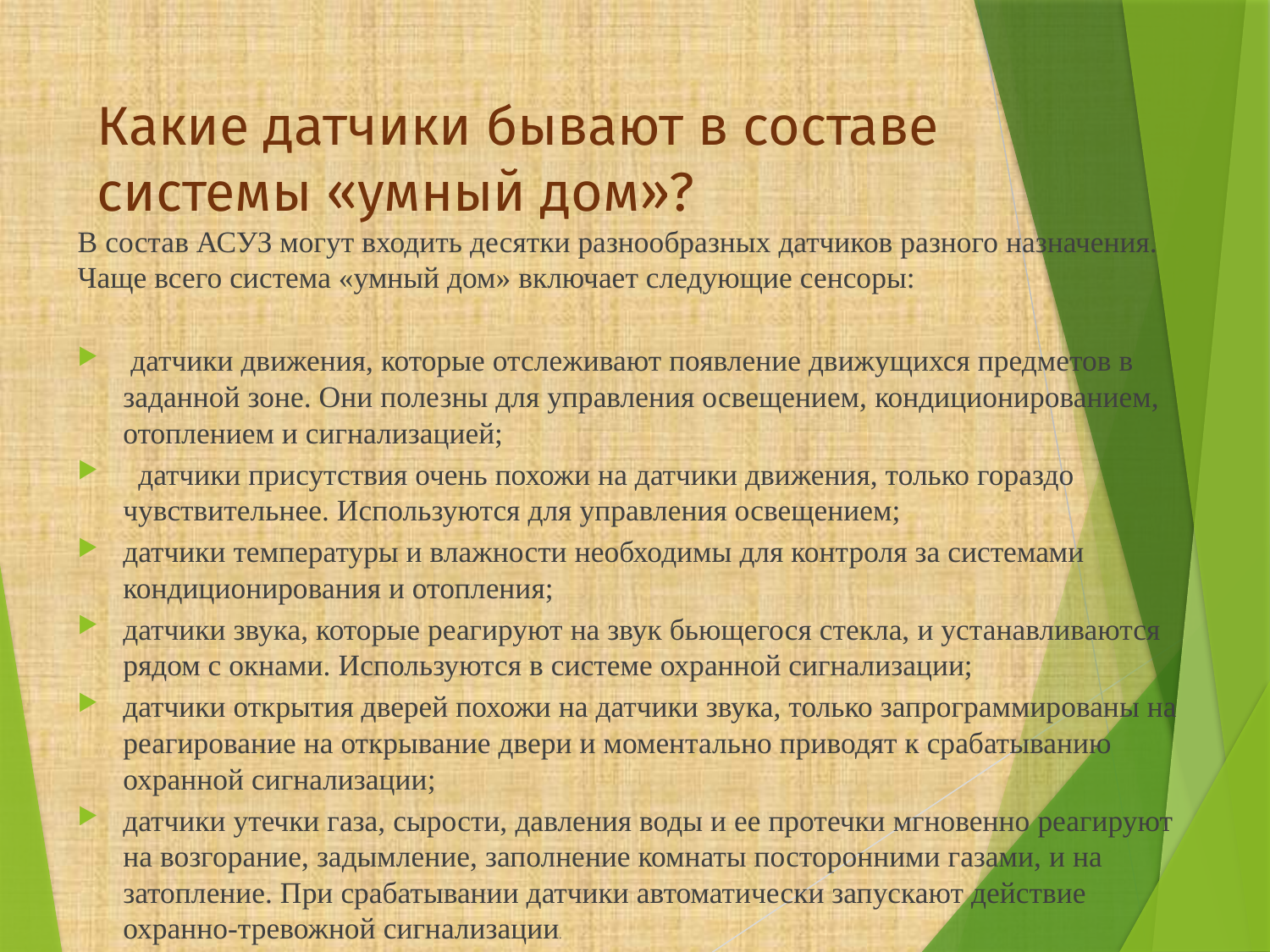

# Какие датчики бывают в составе системы «умный дом»?
В состав АСУЗ могут входить десятки разнообразных датчиков разного назначения. Чаще всего система «умный дом» включает следующие сенсоры:

 датчики движения, которые отслеживают появление движущихся предметов в заданной зоне. Они полезны для управления освещением, кондиционированием, отоплением и сигнализацией;
  датчики присутствия очень похожи на датчики движения, только гораздо чувствительнее. Используются для управления освещением;
датчики температуры и влажности необходимы для контроля за системами кондиционирования и отопления;
датчики звука, которые реагируют на звук бьющегося стекла, и устанавливаются рядом с окнами. Используются в системе охранной сигнализации;
датчики открытия дверей похожи на датчики звука, только запрограммированы на реагирование на открывание двери и моментально приводят к срабатыванию охранной сигнализации;
датчики утечки газа, сырости, давления воды и ее протечки мгновенно реагируют на возгорание, задымление, заполнение комнаты посторонними газами, и на затопление. При срабатывании датчики автоматически запускают действие охранно-тревожной сигнализации.